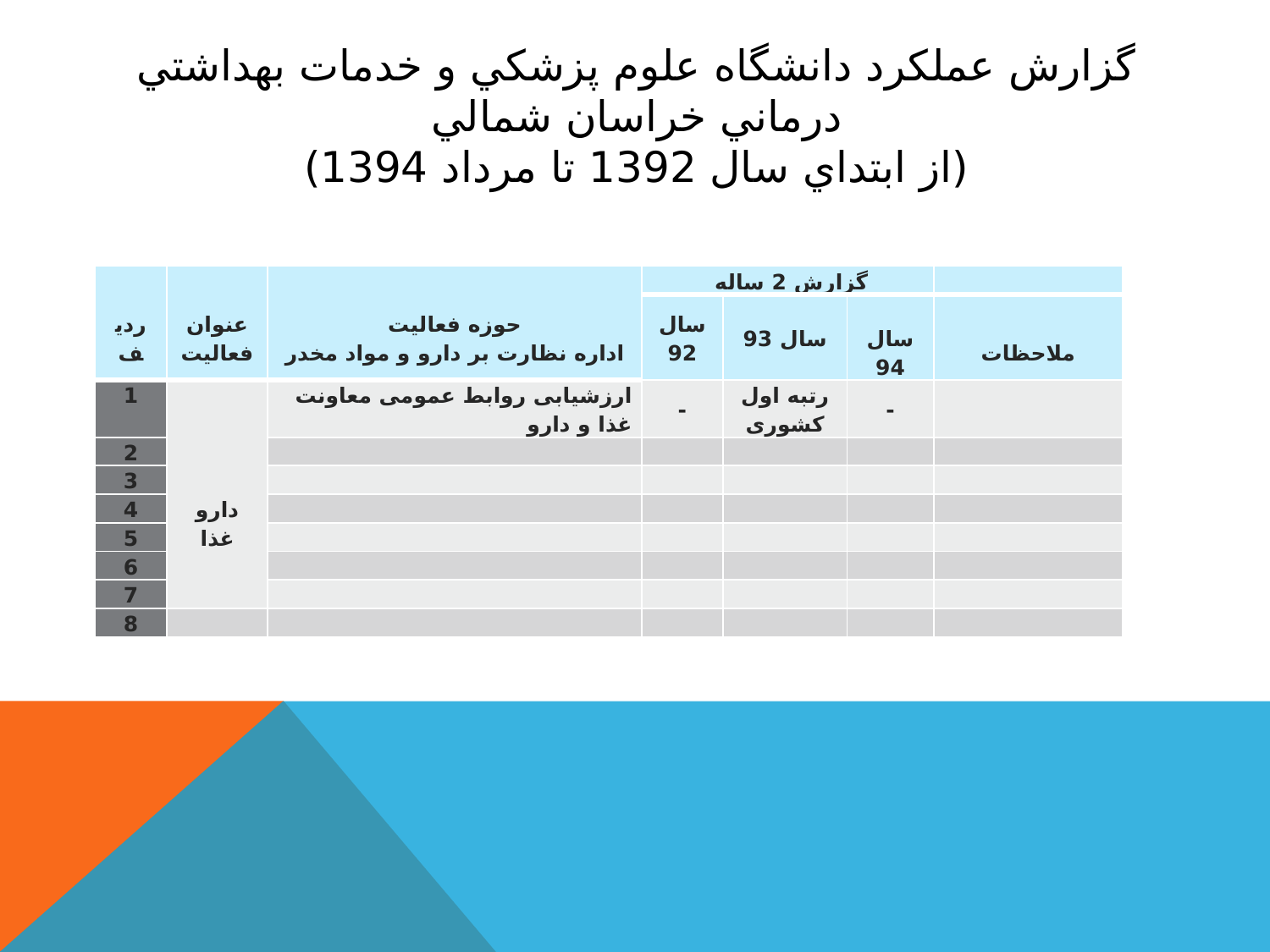

# گزارش عملكرد دانشگاه علوم پزشكي و خدمات بهداشتي درماني خراسان شمالي (از ابتداي سال 1392 تا مرداد 1394)
| رديف | عنوان فعاليت | حوزه فعاليت اداره نظارت بر دارو و مواد مخدر | گزارش 2 ساله |  |  |  |
| --- | --- | --- | --- | --- | --- | --- |
|  |  |  | سال 92 | سال 93 | سال 94 | ملاحظات |
| 1 | دارو غذا | ارزشیابی روابط عمومی معاونت غذا و دارو | - | رتبه اول کشوری | - |  |
| 2 |  |  |  |  |  |  |
| 3 |  |  |  |  |  |  |
| 4 |  |  |  |  |  |  |
| 5 |  |  |  |  |  |  |
| 6 |  |  |  |  |  |  |
| 7 |  |  |  |  |  |  |
| 8 |  |  |  |  |  |  |